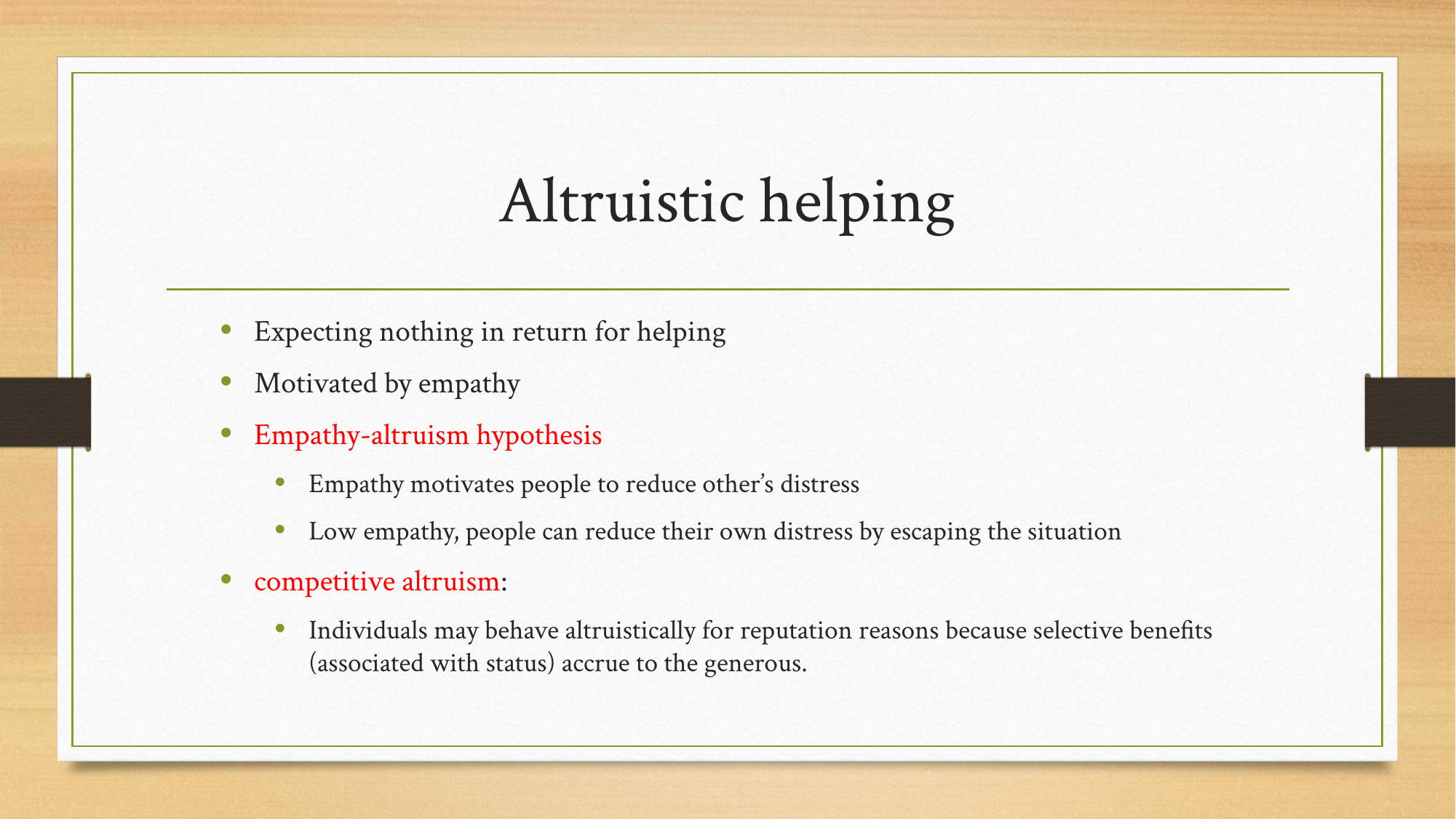

# Altruistic helping
Expecting nothing in return for helping
Motivated by empathy
Empathy-altruism hypothesis
Empathy motivates people to reduce other’s distress
Low empathy, people can reduce their own distress by escaping the situation
competitive altruism:
Individuals may behave altruistically for reputation reasons because selective benefits (associated with status) accrue to the generous.